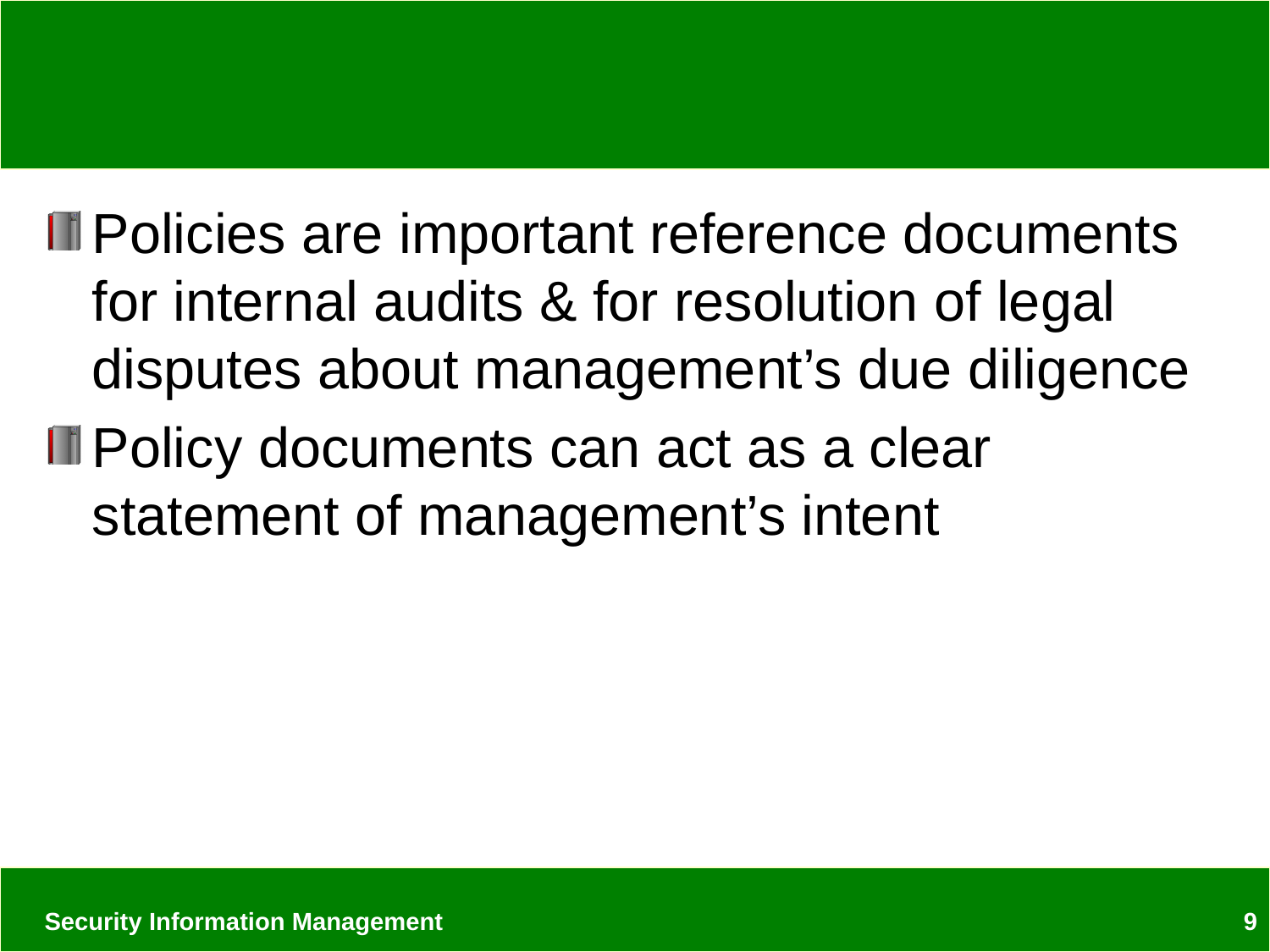

Policies are important reference documents for internal audits & for resolution of legal disputes about management’s due diligence
Policy documents can act as a clear statement of management’s intent

Security Information Management
9